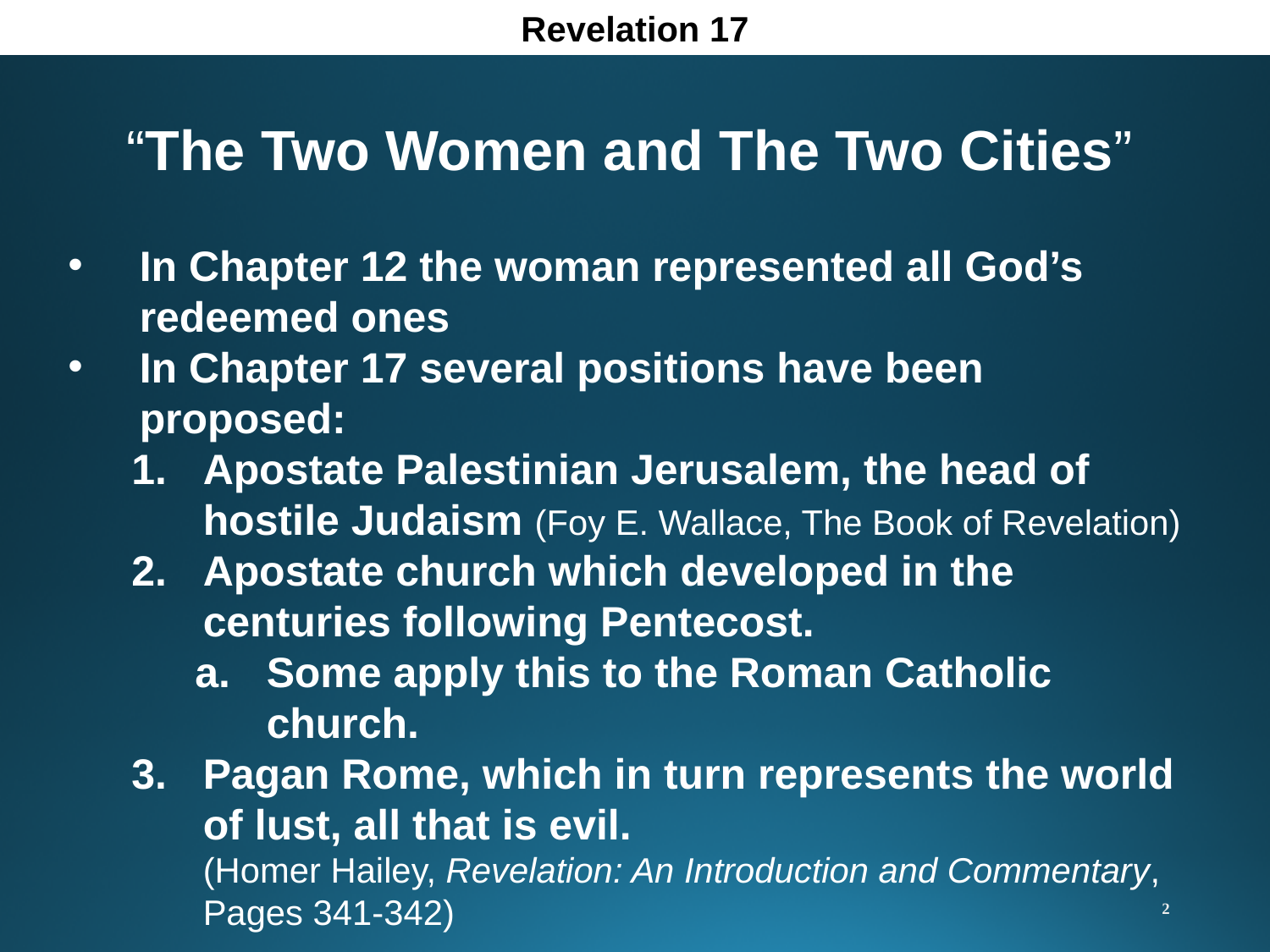

Revelation 17
“The Two Women and The Two Cities”
In Chapter 12 the woman represented all God’s redeemed ones
In Chapter 17 several positions have been proposed:
Apostate Palestinian Jerusalem, the head of hostile Judaism (Foy E. Wallace, The Book of Revelation)
Apostate church which developed in the centuries following Pentecost.
Some apply this to the Roman Catholic church.
Pagan Rome, which in turn represents the world of lust, all that is evil.
(Homer Hailey, Revelation: An Introduction and Commentary, Pages 341-342)
2